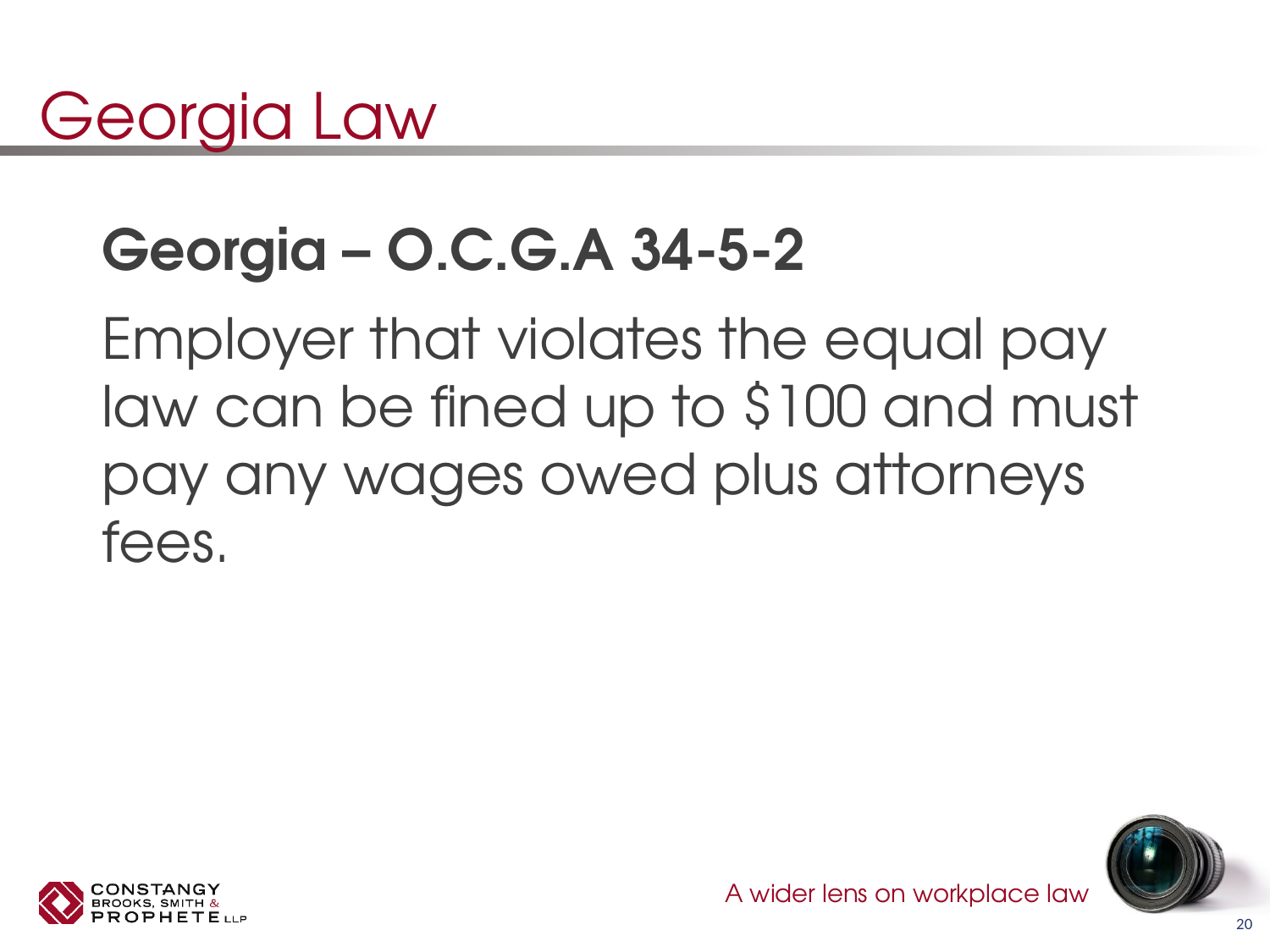

# Georgia Law
Georgia – O.C.G.A 34-5-2
Employer that violates the equal pay law can be fined up to $100 and must pay any wages owed plus attorneys fees.
20